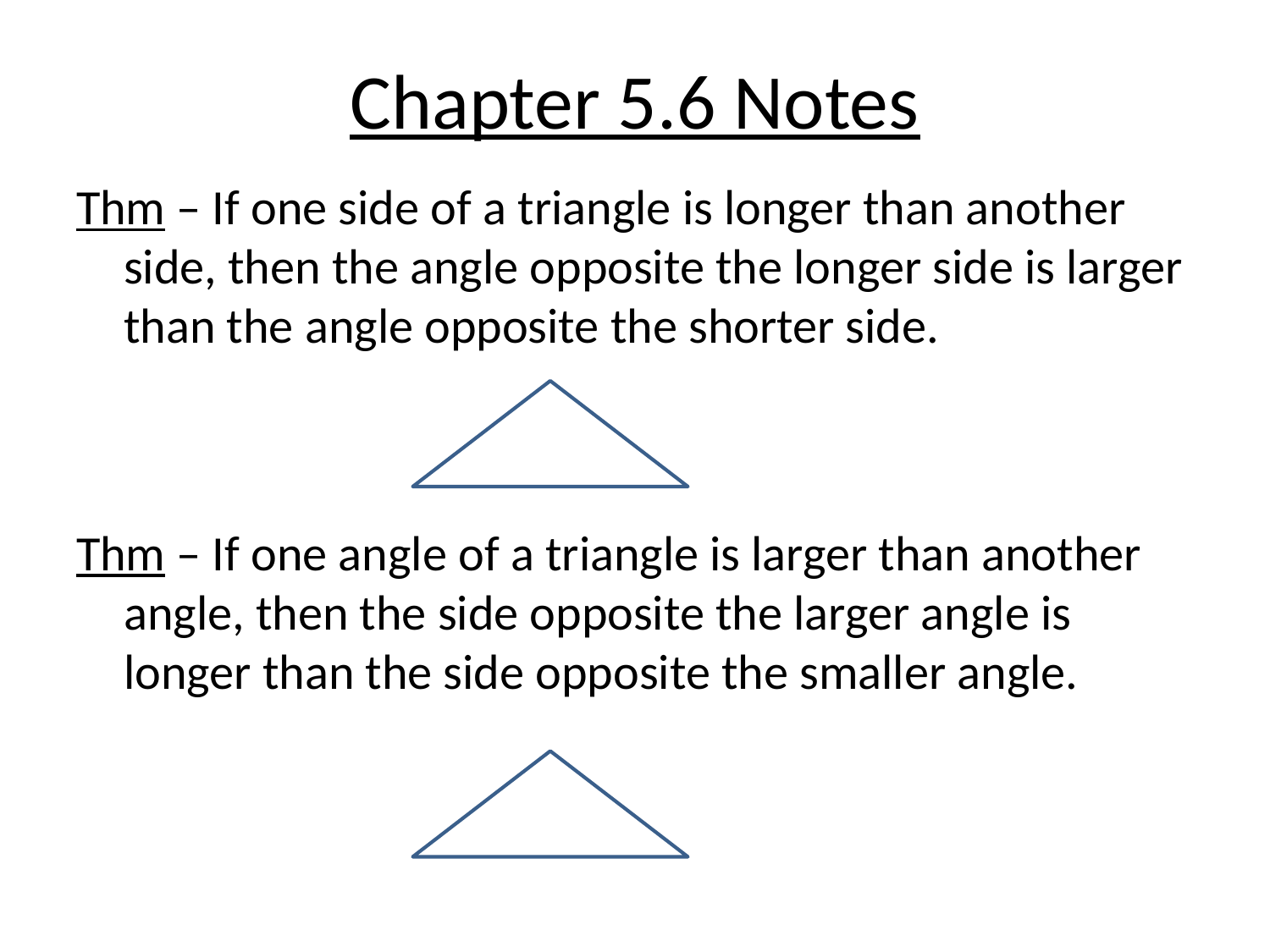

# Chapter 5.6 Notes
Thm – If one side of a triangle is longer than another side, then the angle opposite the longer side is larger than the angle opposite the shorter side.

Thm – If one angle of a triangle is larger than another angle, then the side opposite the larger angle is longer than the side opposite the smaller angle.